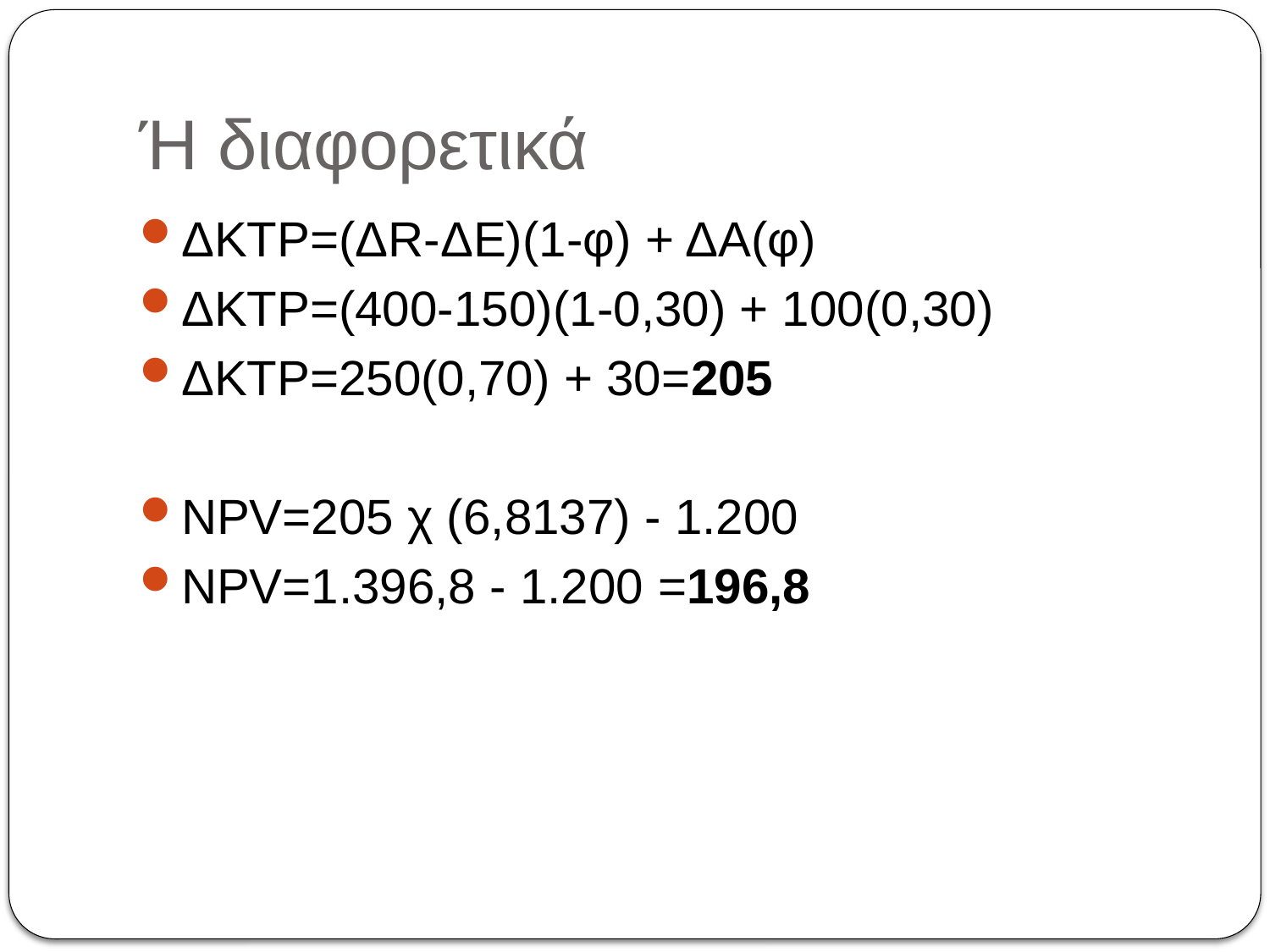

# Ή διαφορετικά
ΔΚΤΡ=(ΔR-ΔE)(1-φ) + ΔA(φ)
ΔΚΤΡ=(400-150)(1-0,30) + 100(0,30)
ΔΚΤΡ=250(0,70) + 30=205

NPV=205 χ (6,8137) - 1.200
NPV=1.396,8 - 1.200 =196,8